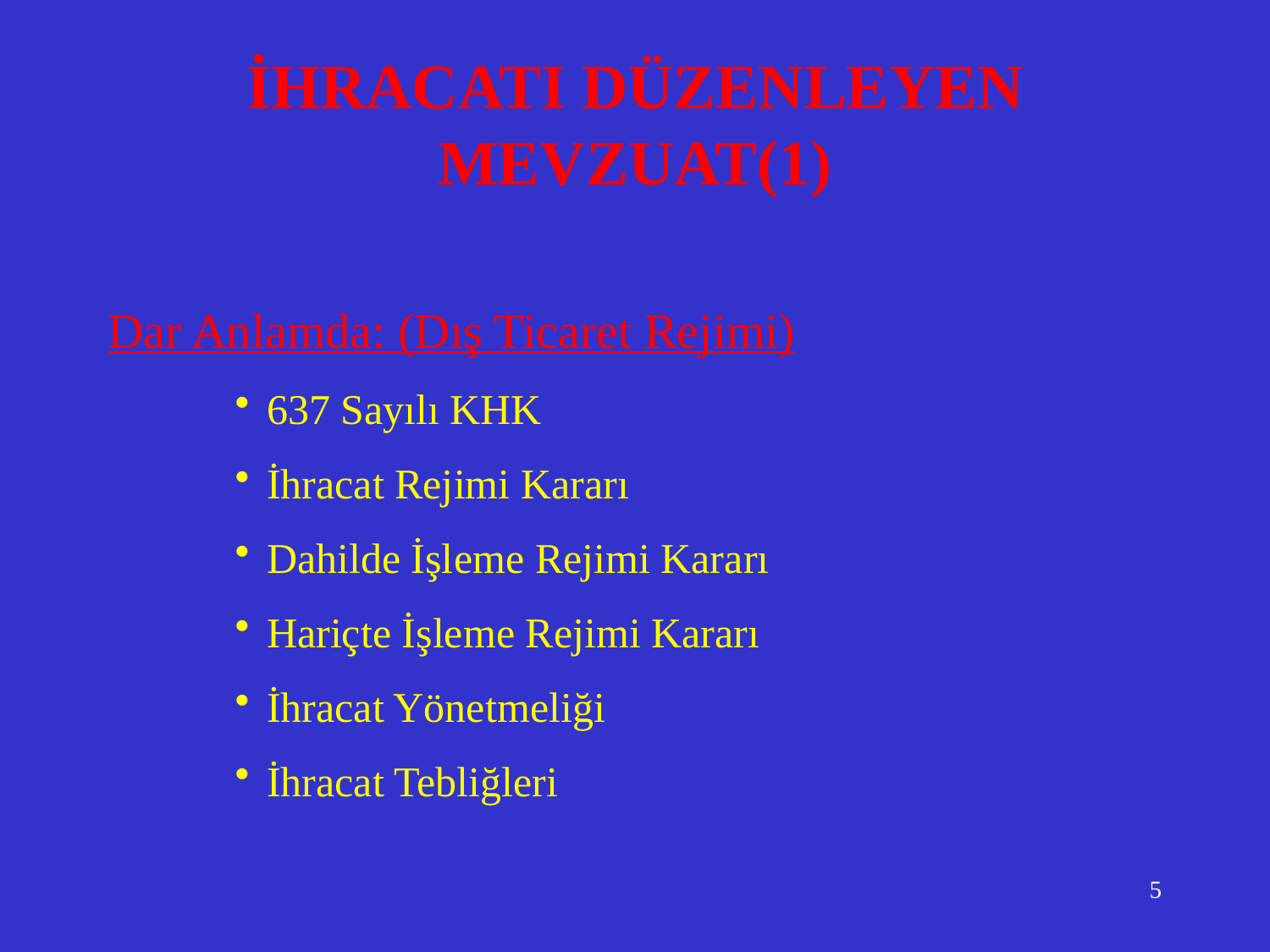

# İHRACATI DÜZENLEYEN MEVZUAT(1)
Dar Anlamda: (Dış Ticaret Rejimi)
637 Sayılı KHK
İhracat Rejimi Kararı
Dahilde İşleme Rejimi Kararı
Hariçte İşleme Rejimi Kararı
İhracat Yönetmeliği
İhracat Tebliğleri
5